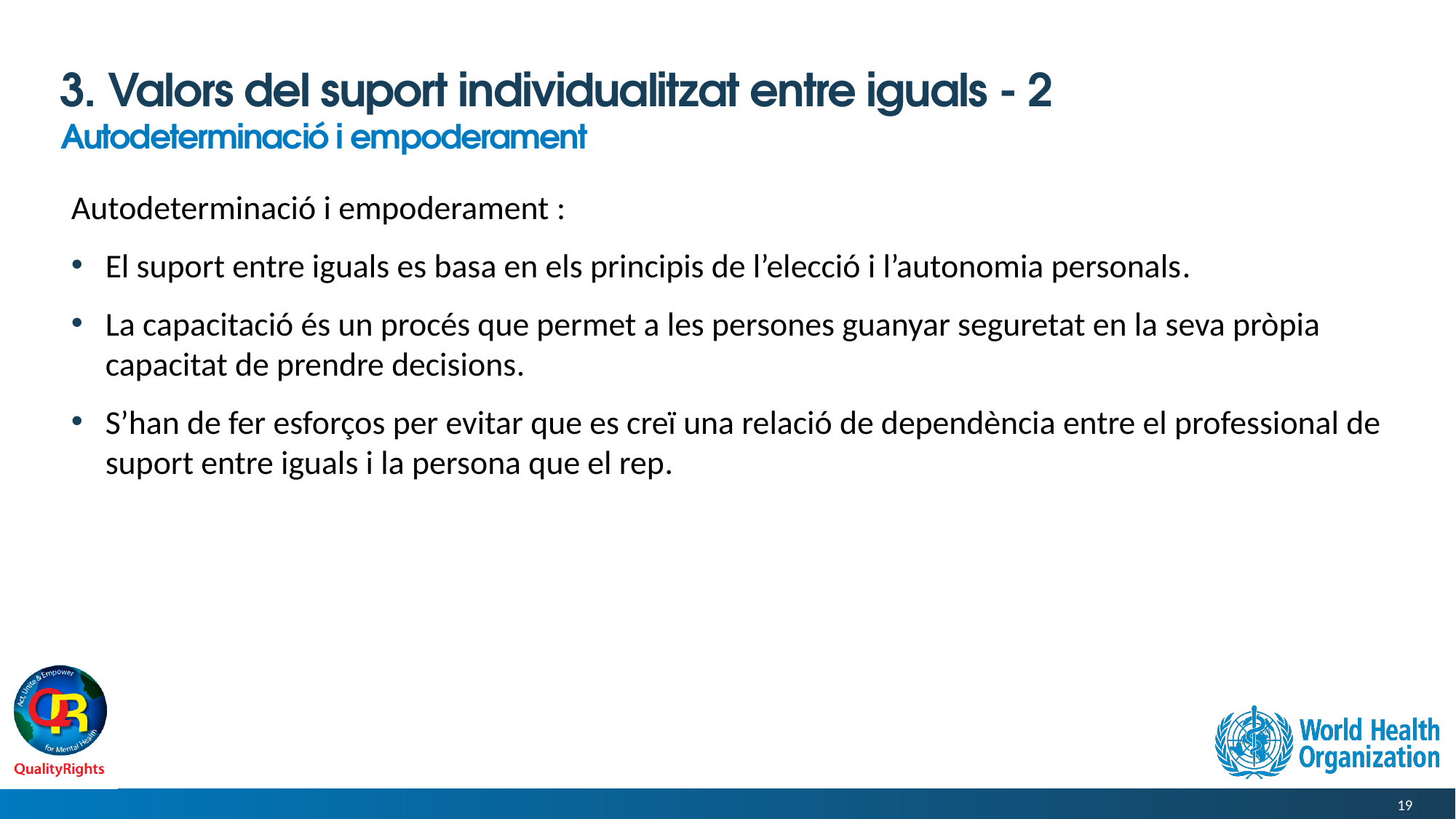

# 3. Valors del suport individualitzat entre iguals - 2
Autodeterminació i empoderament
Autodeterminació i empoderament :
El suport entre iguals es basa en els principis de l’elecció i l’autonomia personals.
La capacitació és un procés que permet a les persones guanyar seguretat en la seva pròpia capacitat de prendre decisions.
S’han de fer esforços per evitar que es creï una relació de dependència entre el professional de suport entre iguals i la persona que el rep.